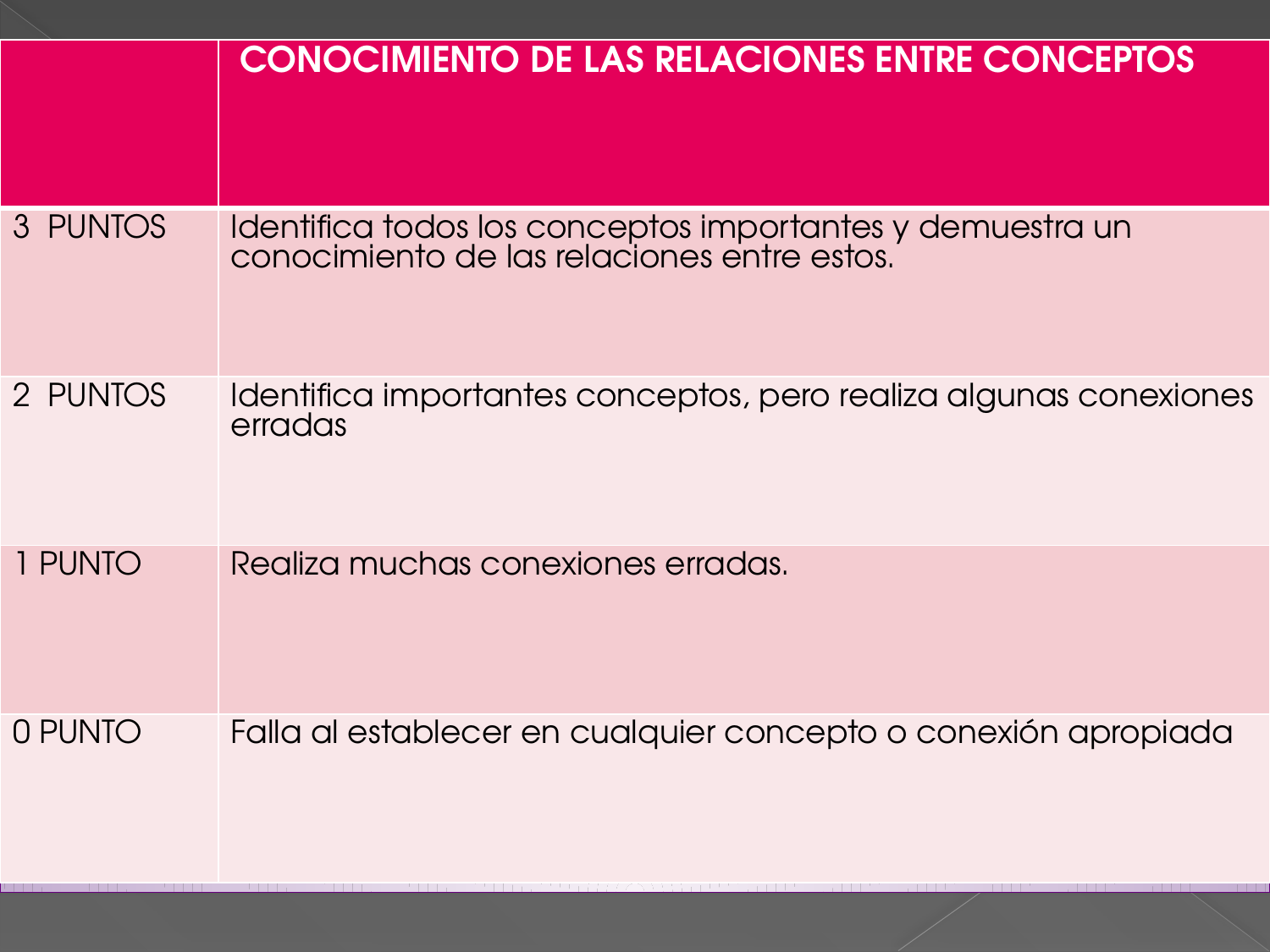

|  | CONOCIMIENTO DE LAS RELACIONES ENTRE CONCEPTOS |
| --- | --- |
| 3 PUNTOS | Identifica todos los conceptos importantes y demuestra un conocimiento de las relaciones entre estos. |
| 2 PUNTOS | Identifica importantes conceptos, pero realiza algunas conexiones erradas |
| 1 PUNTO | Realiza muchas conexiones erradas. |
| 0 PUNTO | Falla al establecer en cualquier concepto o conexión apropiada |